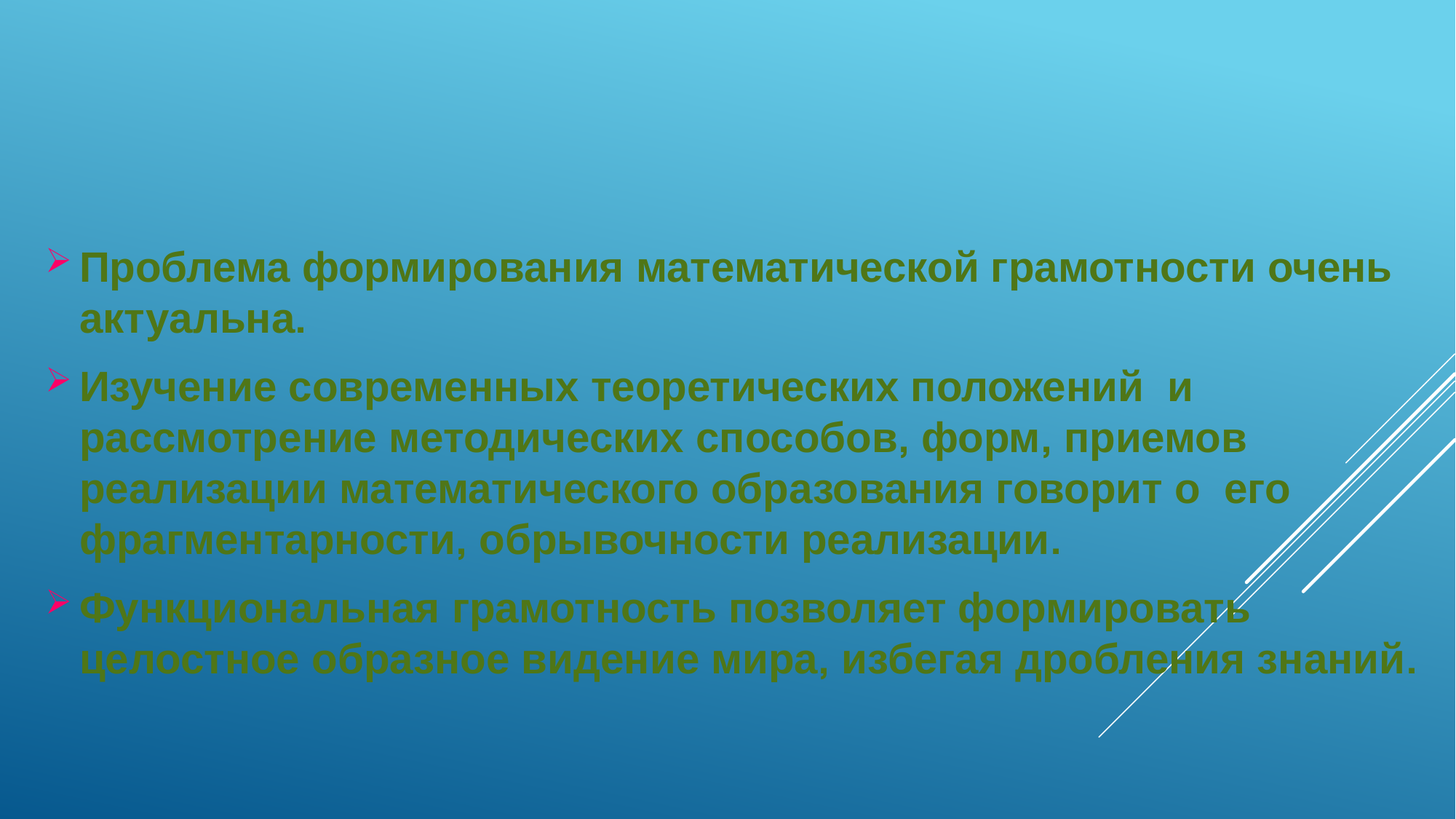

Проблема формирования математической грамотности очень актуальна.
Изучение современных теоретических положений  и рассмотрение методических способов, форм, приемов реализации математического образования говорит о  его фрагментарности, обрывочности реализации.
Функциональная грамотность позволяет формировать целостное образное видение мира, избегая дробления знаний.
#